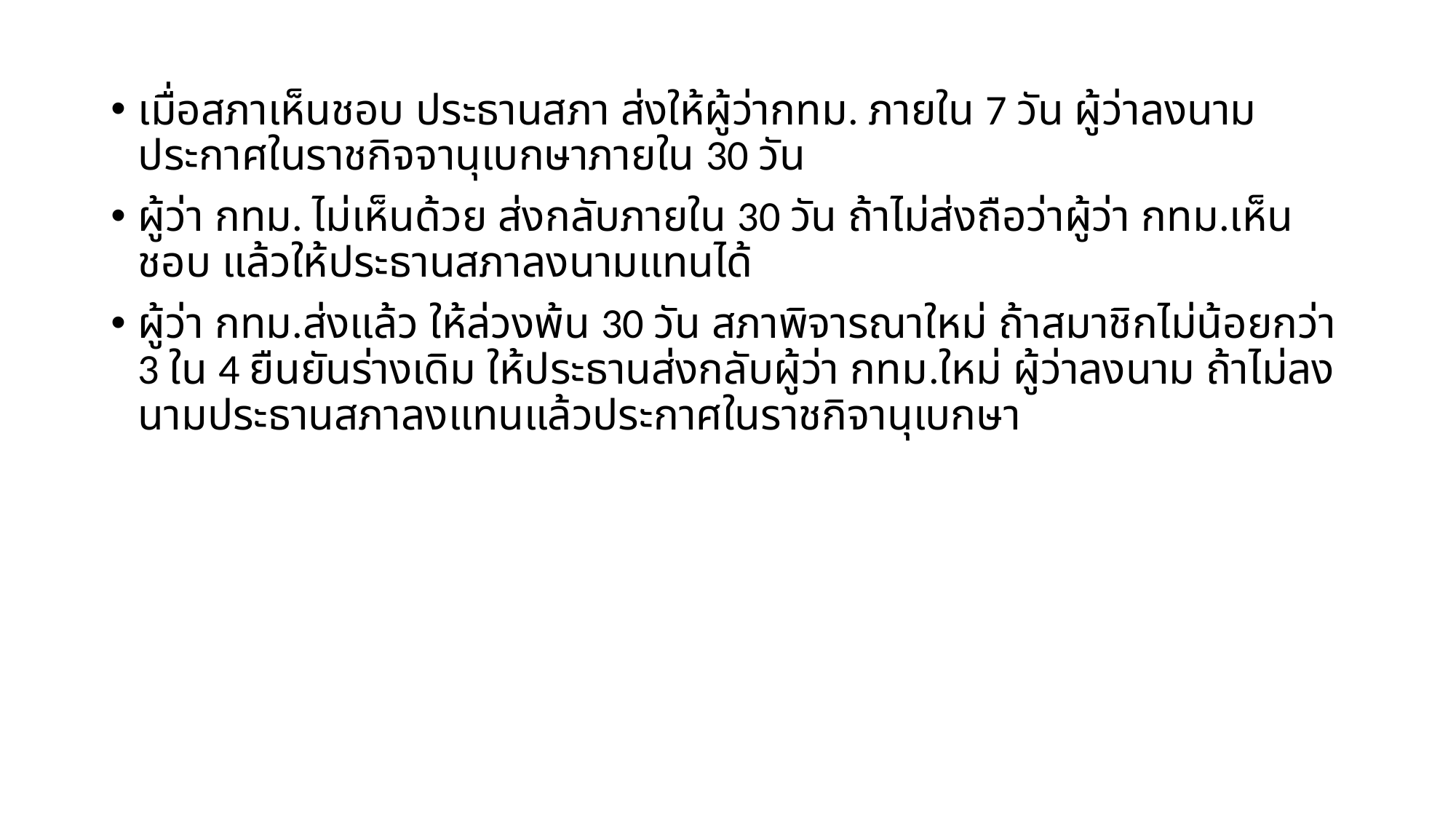

เมื่อสภาเห็นชอบ ประธานสภา ส่งให้ผู้ว่ากทม. ภายใน 7 วัน ผู้ว่าลงนามประกาศในราชกิจจานุเบกษาภายใน 30 วัน
ผู้ว่า กทม. ไม่เห็นด้วย ส่งกลับภายใน 30 วัน ถ้าไม่ส่งถือว่าผู้ว่า กทม.เห็นชอบ แล้วให้ประธานสภาลงนามแทนได้
ผู้ว่า กทม.ส่งแล้ว ให้ล่วงพ้น 30 วัน สภาพิจารณาใหม่ ถ้าสมาชิกไม่น้อยกว่า 3 ใน 4 ยืนยันร่างเดิม ให้ประธานส่งกลับผู้ว่า กทม.ใหม่ ผู้ว่าลงนาม ถ้าไม่ลงนามประธานสภาลงแทนแล้วประกาศในราชกิจานุเบกษา